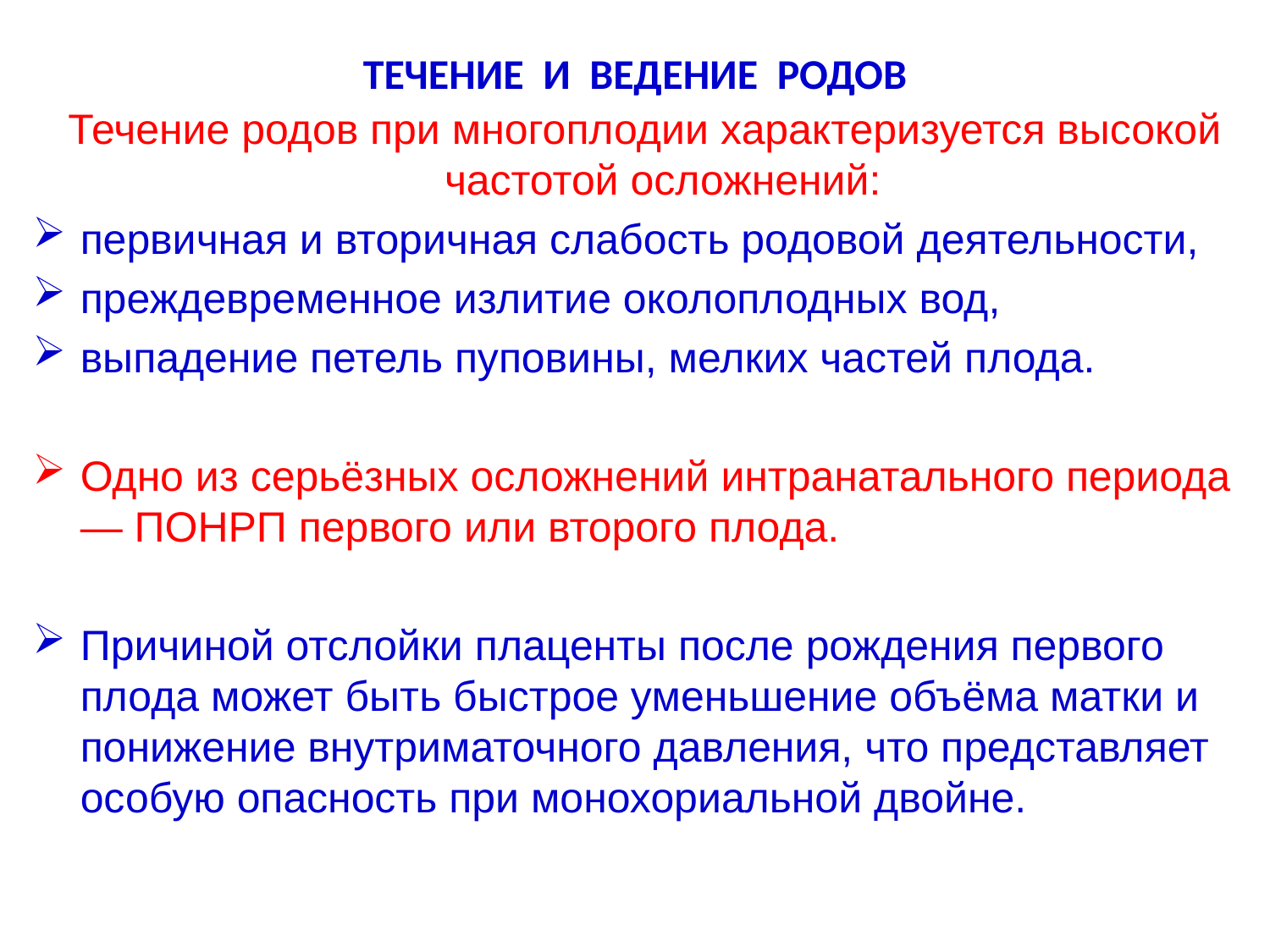

# ТЕЧЕНИЕ  И  ВЕДЕНИЕ  РОДОВ
Течение родов при многоплодии характеризуется высокой частотой осложнений:
первичная и вторичная слабость родовой деятельности,
преждевременное излитие околоплодных вод,
выпадение петель пуповины, мелких частей плода.

Одно из серьёзных осложнений интранатального периода — ПОНРП первого или второго плода.

Причиной отслойки плаценты после рождения первого плода может быть быстрое уменьшение объёма матки и понижение внутриматочного давления, что представляет особую опасность при монохориальной двойне.